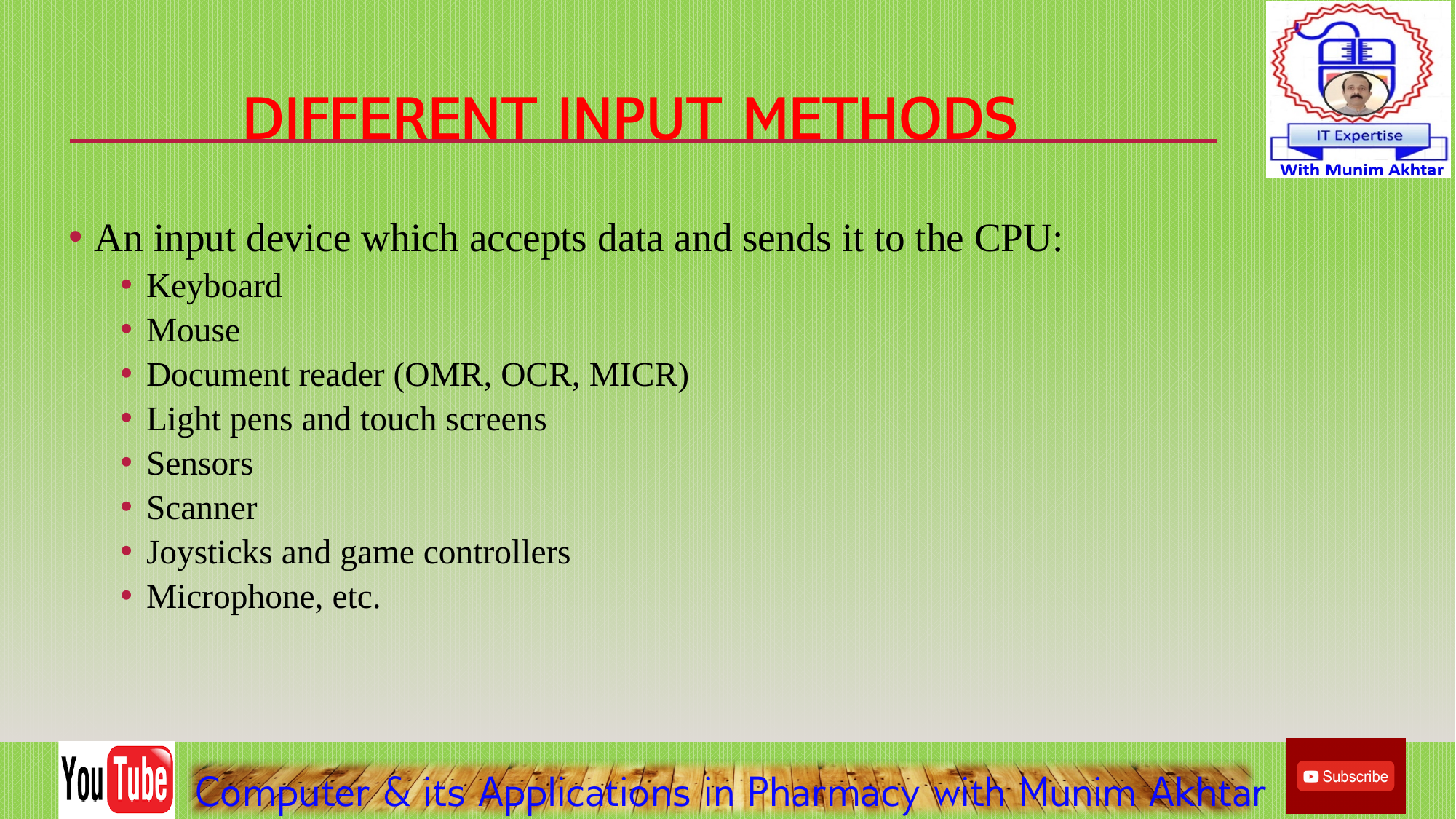

# Different Input Methods
An input device which accepts data and sends it to the CPU:
Keyboard
Mouse
Document reader (OMR, OCR, MICR)
Light pens and touch screens
Sensors
Scanner
Joysticks and game controllers
Microphone, etc.